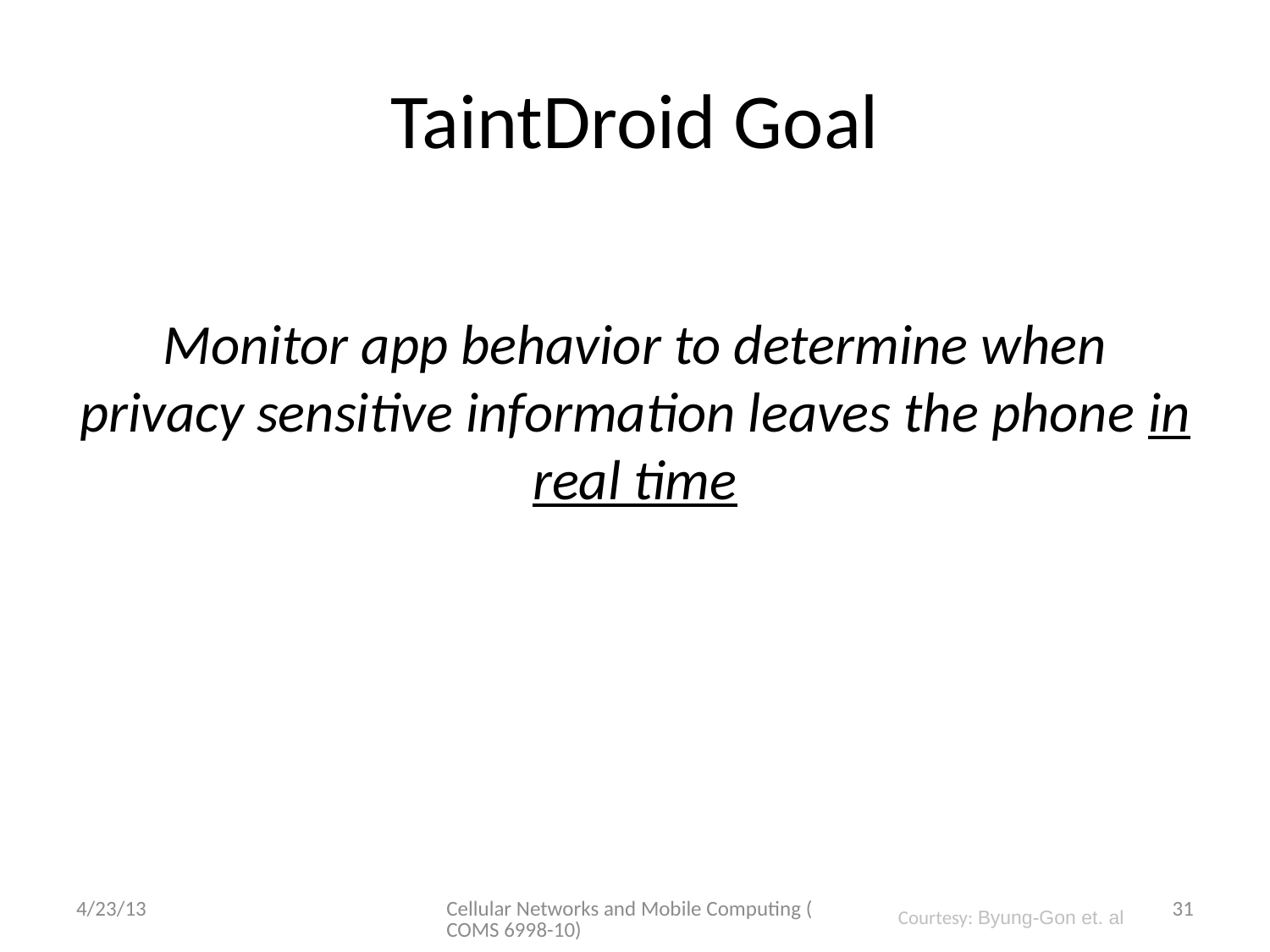

# TaintDroid Goal

Monitor app behavior to determine when privacy sensitive information leaves the phone in real time
4/23/13
Cellular Networks and Mobile Computing (COMS 6998-10)
31
Courtesy: Byung-Gon et. al